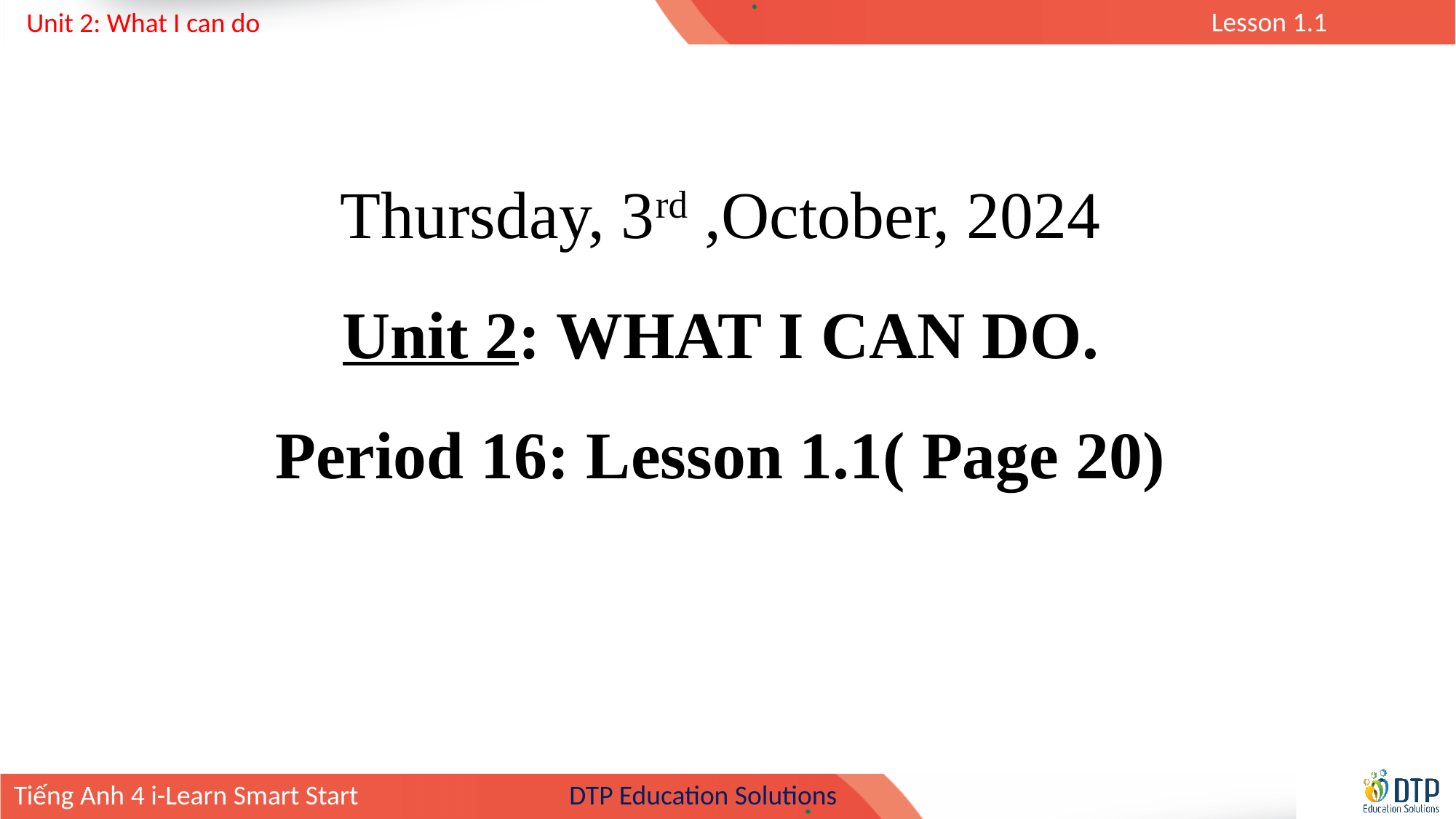

# Thursday, 3rd ,October, 2024 Unit 2: WHAT I CAN DO. Period 16: Lesson 1.1( Page 20)